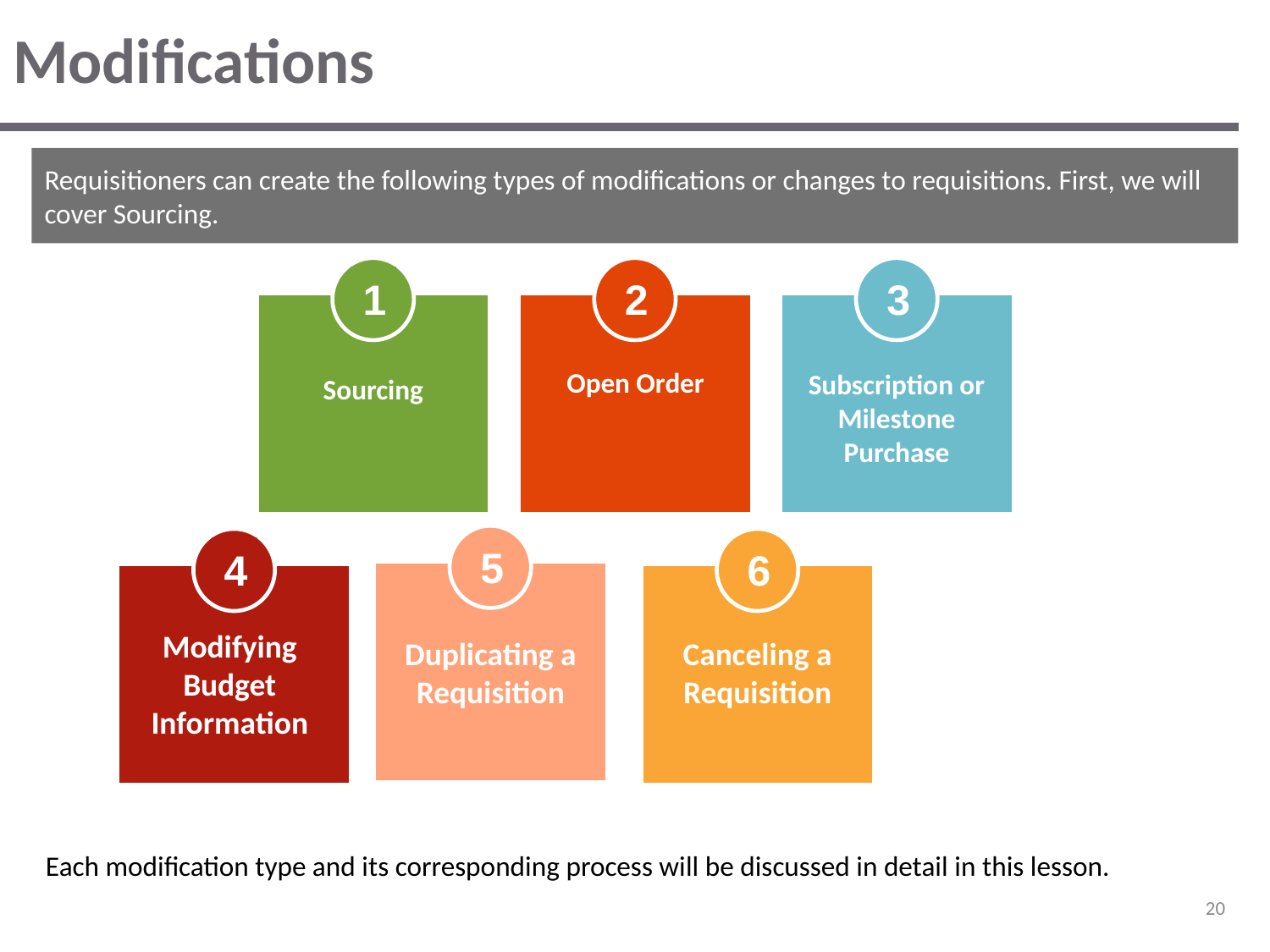

# Modifications
Requisitioners can create the following types of modifications or changes to requisitions. First, we will cover Sourcing.

1

Sourcing

2

Open Order

3

Subscription or Milestone Purchase

5

Duplicating a Requisition

Canceling a Requisition

4

6

Modifying Budget Information
Each modification type and its corresponding process will be discussed in detail in this lesson.
20